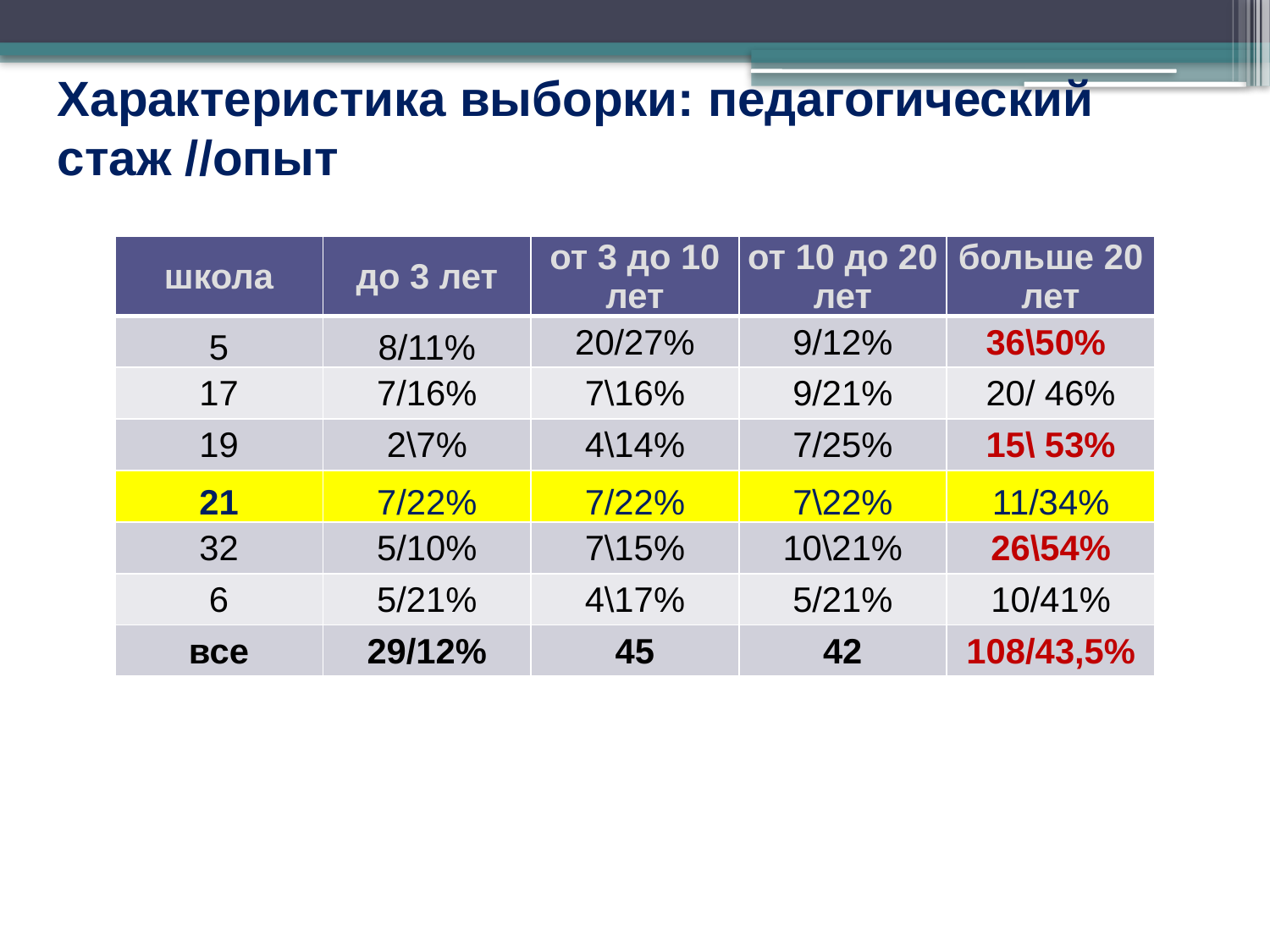

# Характеристика выборки: педагогический стаж //опыт
| школа | до 3 лет | от 3 до 10 лет | от 10 до 20 лет | больше 20 лет |
| --- | --- | --- | --- | --- |
| 5 | 8/11% | 20/27% | 9/12% | 36\50% |
| 17 | 7/16% | 7\16% | 9/21% | 20/ 46% |
| 19 | 2\7% | 4\14% | 7/25% | 15\ 53% |
| 21 | 7/22% | 7/22% | 7\22% | 11/34% |
| 32 | 5/10% | 7\15% | 10\21% | 26\54% |
| 6 | 5/21% | 4\17% | 5/21% | 10/41% |
| все | 29/12% | 45 | 42 | 108/43,5% |